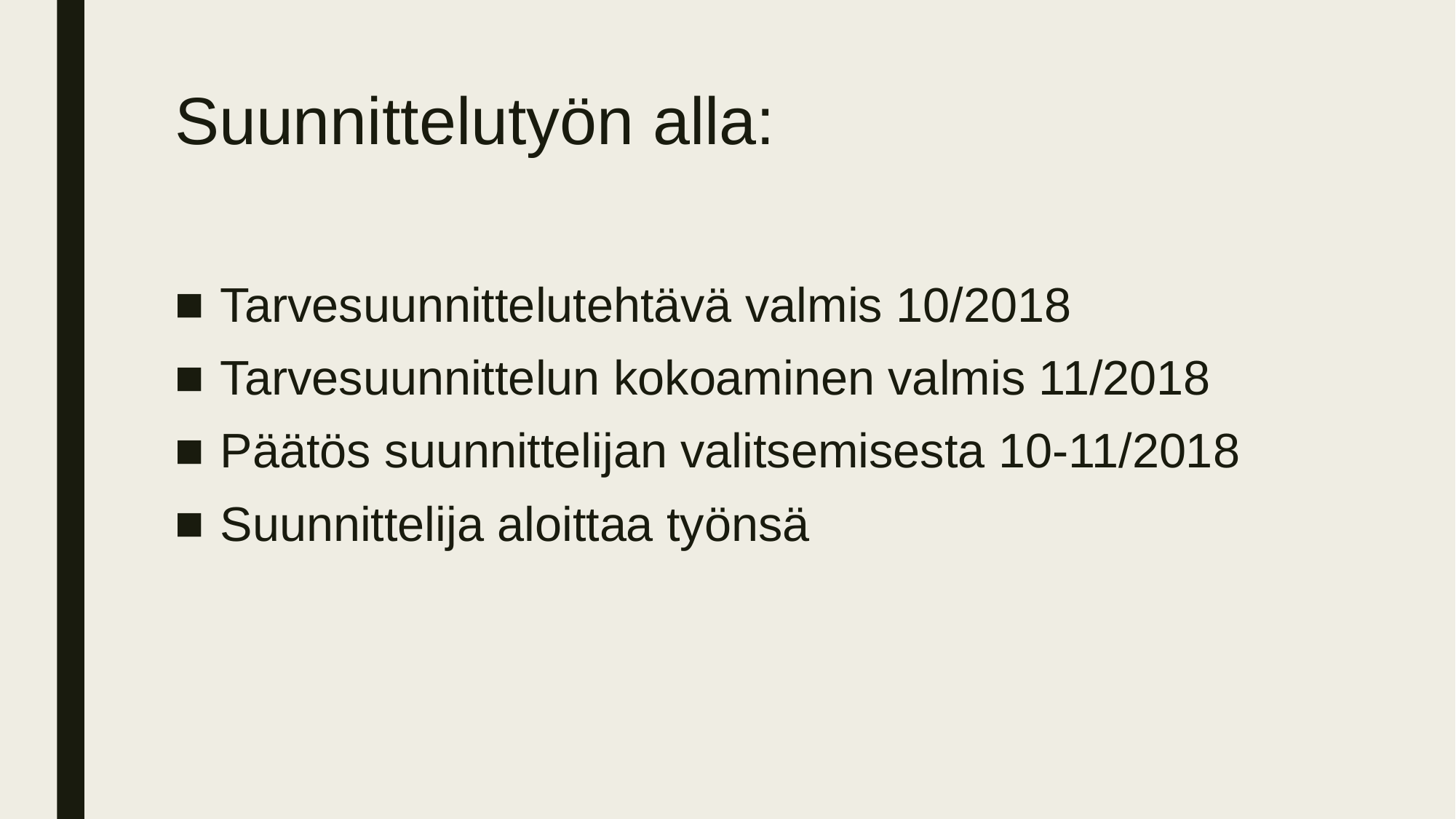

# Suunnittelutyön alla:
Tarvesuunnittelutehtävä valmis 10/2018
Tarvesuunnittelun kokoaminen valmis 11/2018
Päätös suunnittelijan valitsemisesta 10-11/2018
Suunnittelija aloittaa työnsä